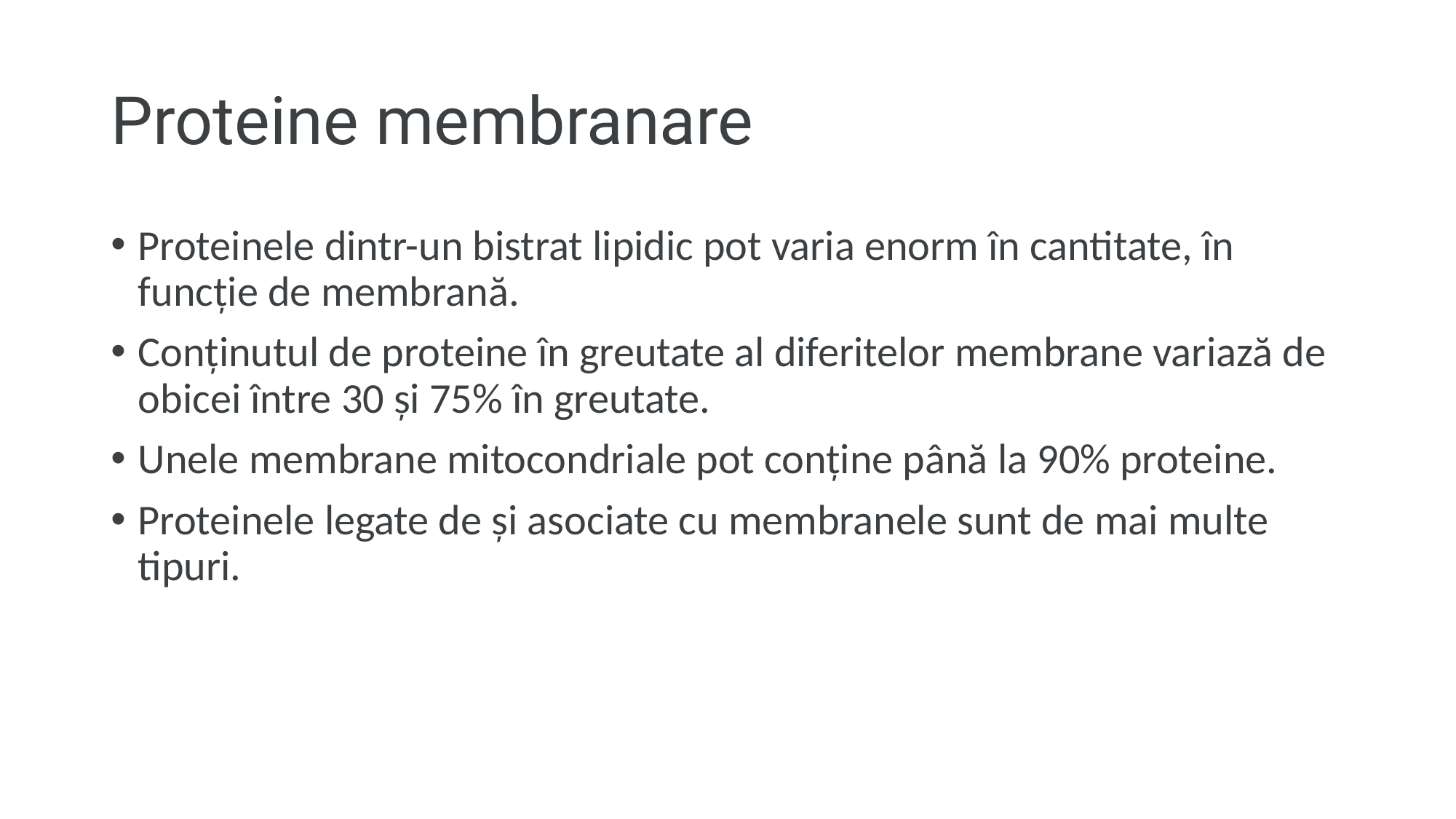

# Proteine ​​membranare
Proteinele dintr-un bistrat lipidic pot varia enorm în cantitate, în funcție de membrană.
Conținutul de proteine ​​în greutate al diferitelor membrane variază de obicei între 30 și 75% în greutate.
Unele membrane mitocondriale pot conține până la 90% proteine.
Proteinele legate de și asociate cu membranele sunt de mai multe tipuri.